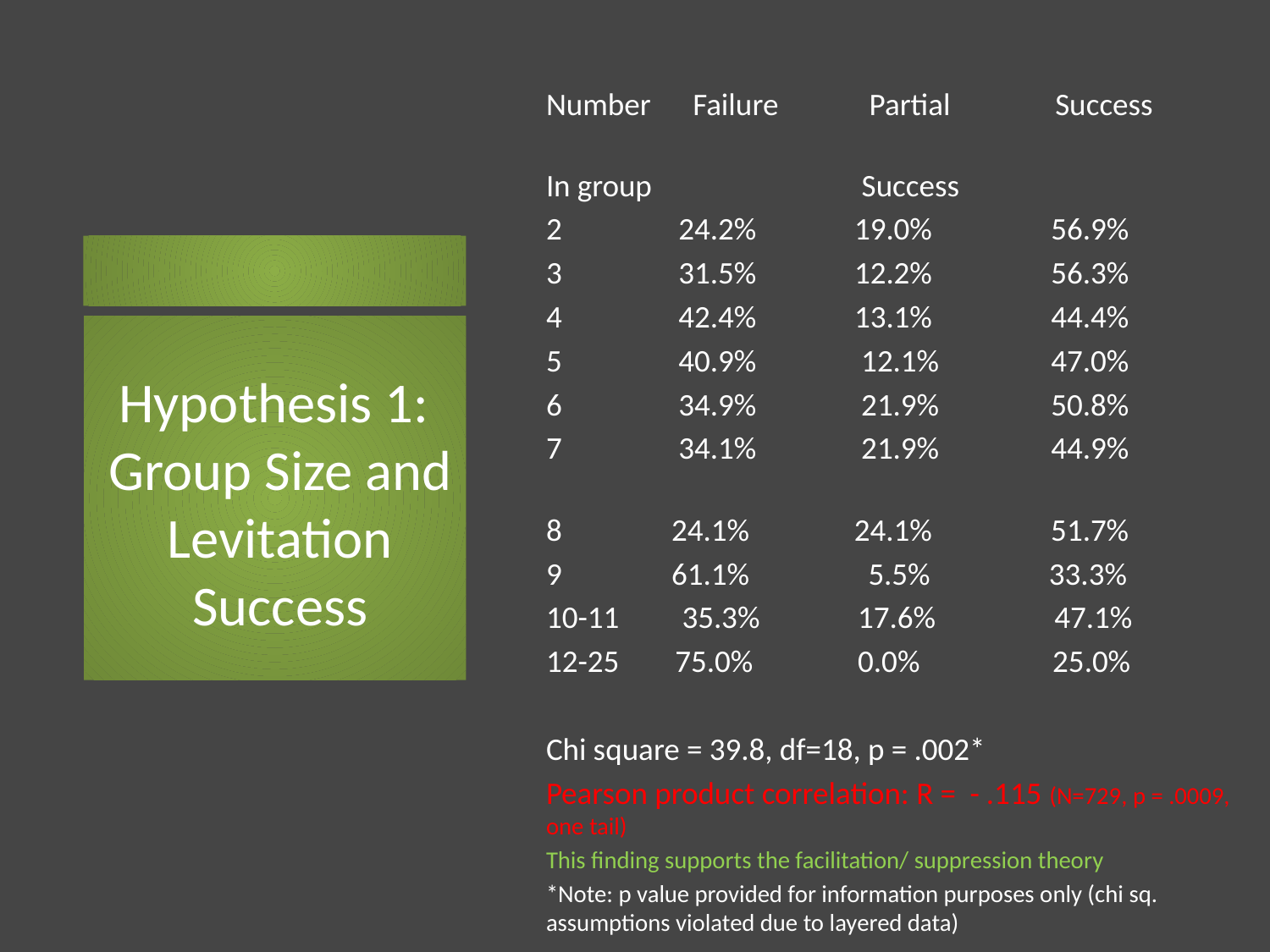

Number      Failure             Partial               Success
In group                              Success
           24.2%              19.0%                 56.9%
           31.5%              12.2%                 56.3%
           42.4%              13.1%                 44.4%
           40.9%               12.1%                47.0%
           34.9%               21.9%                50.8%
           34.1%               21.9%                44.9%
          24.1%               24.1%                 51.7%
          61.1%                 5.5%                 33.3%
10-11         35.3%              17.6%                 47.1%
12-25        75.0%               0.0%                   25.0%

Chi square = 39.8, df=18, p = .002*
Pearson product correlation: R =  - .115 (N=729, p = .0009, one tail)
This finding supports the facilitation/ suppression theory
*Note: p value provided for information purposes only (chi sq. assumptions violated due to layered data)

# Hypothesis 1: Group Size and Levitation Success